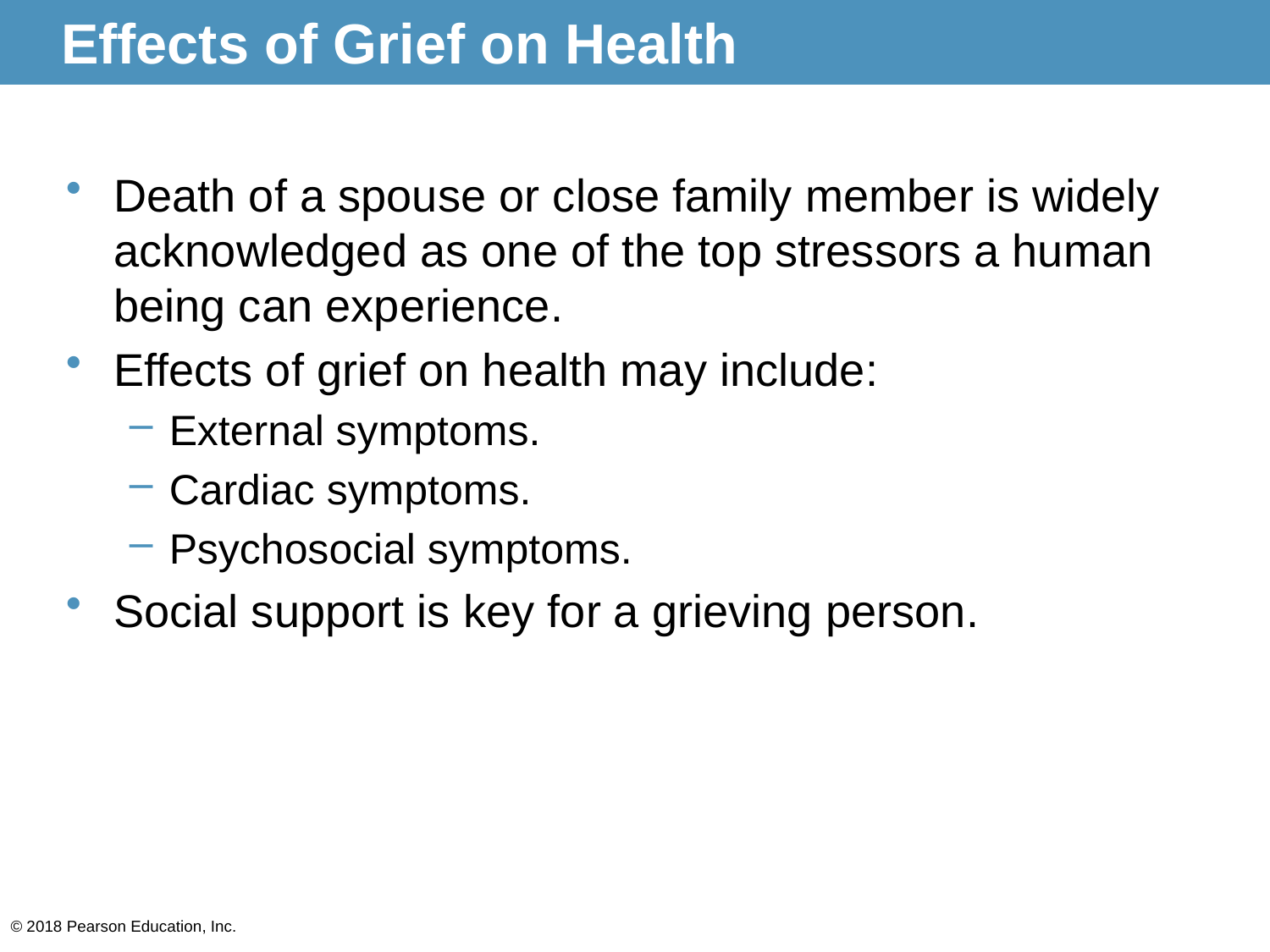

# Effects of Grief on Health
Death of a spouse or close family member is widely acknowledged as one of the top stressors a human being can experience.
Effects of grief on health may include:
External symptoms.
Cardiac symptoms.
Psychosocial symptoms.
Social support is key for a grieving person.